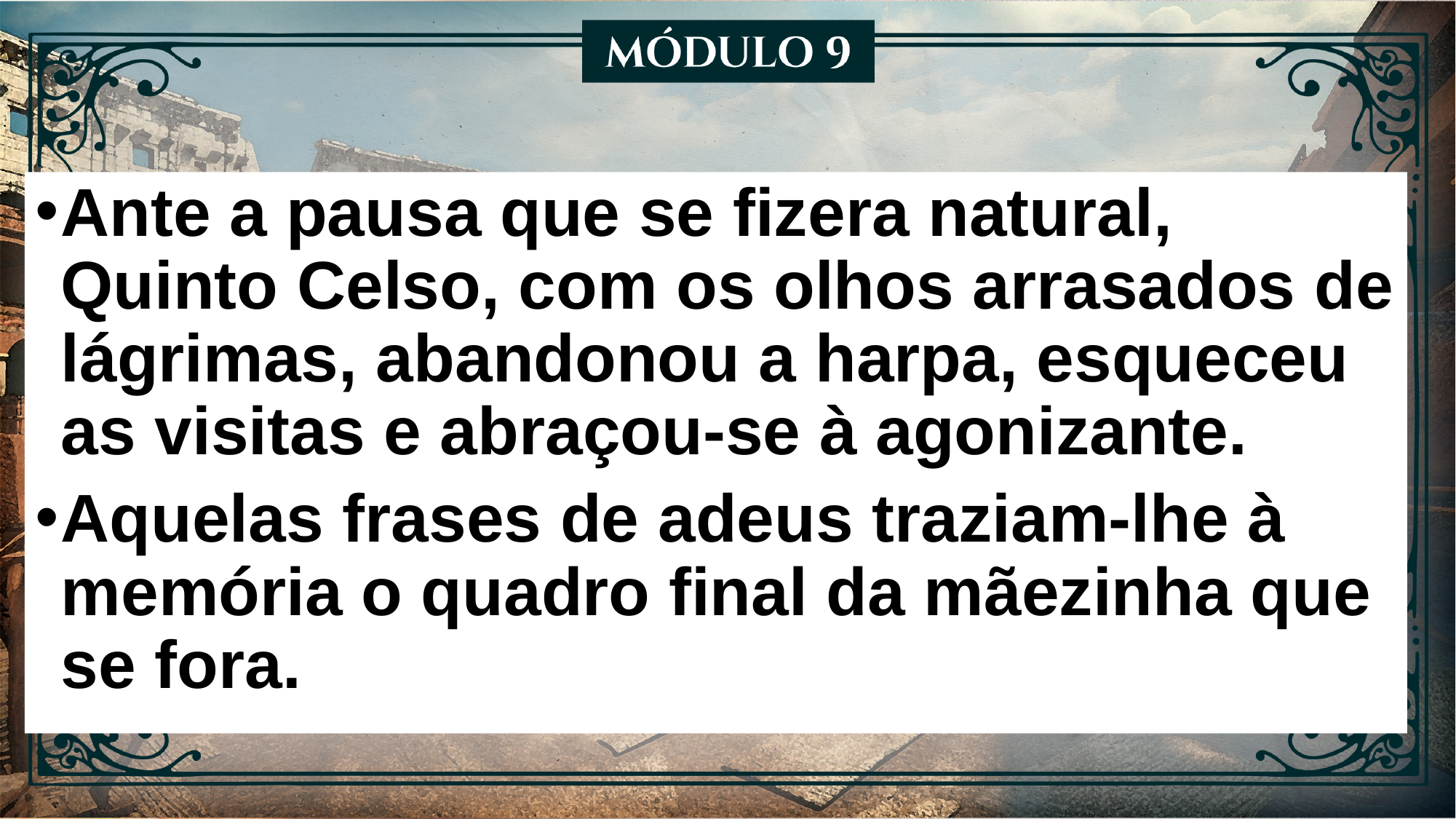

Ante a pausa que se fizera natural, Quinto Celso, com os olhos arrasados de lágrimas, abandonou a harpa, esqueceu as visitas e abraçou-se à agonizante.
Aquelas frases de adeus traziam-lhe à memória o quadro final da mãezinha que se fora.